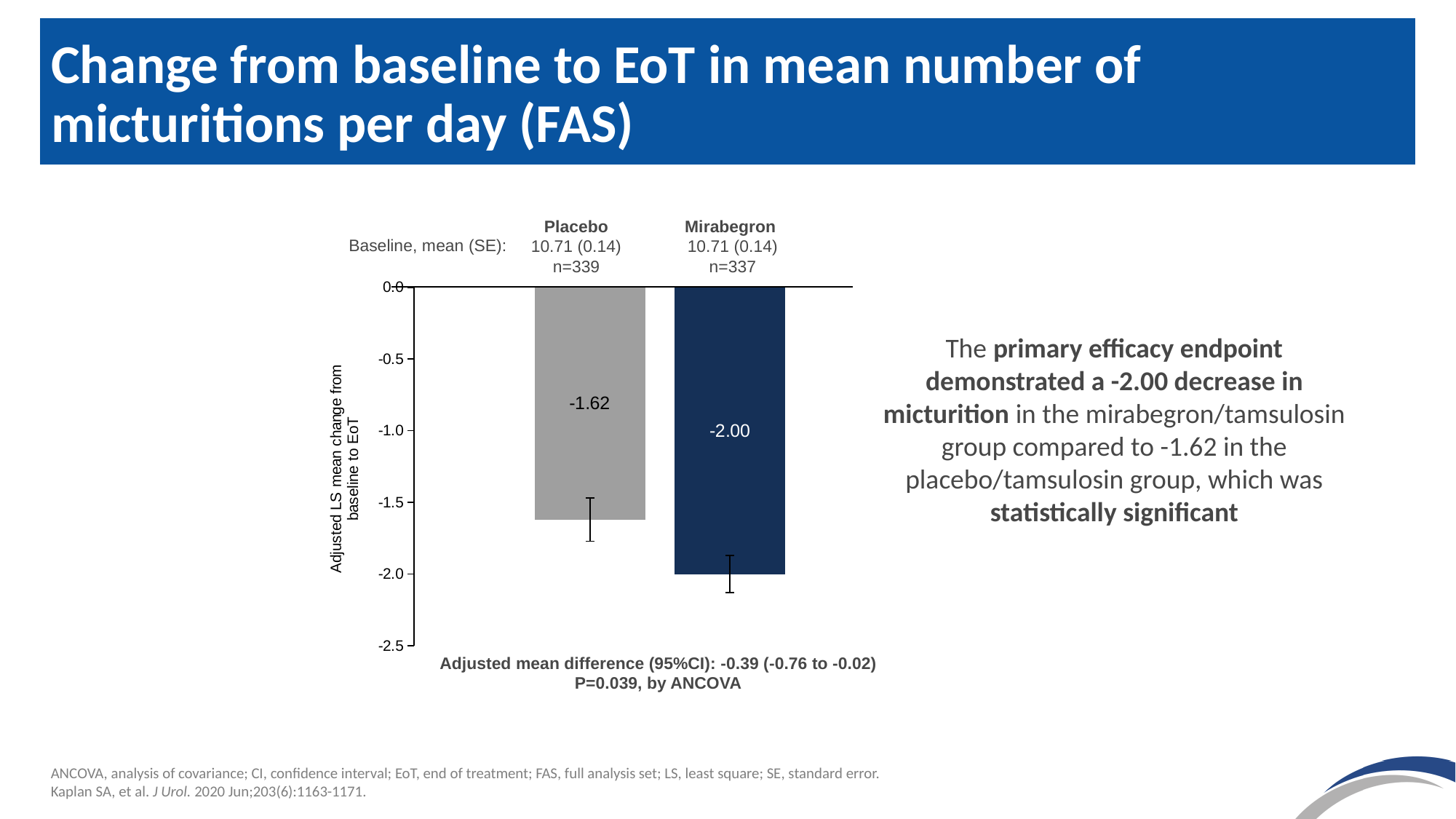

Change from baseline to EoT in mean number of micturitions per day (FAS)
Placebo
10.71 (0.14)
n=339
Mirabegron
10.71 (0.14)
n=337
Baseline, mean (SE):

### Chart

| Category | Series 1 | Series 2 |
|---|---|---|
| Category 1 | -1.62 | -2.0 |
The primary efficacy endpoint demonstrated a -2.00 decrease in micturition in the mirabegron/tamsulosin group compared to -1.62 in the placebo/tamsulosin group, which was statistically significant
Adjusted mean difference (95%CI): -0.39 (-0.76 to -0.02)
P=0.039, by ANCOVA
ANCOVA, analysis of covariance; CI, confidence interval; EoT, end of treatment; FAS, full analysis set; LS, least square; SE, standard error.
Kaplan SA, et al. J Urol. 2020 Jun;203(6):1163-1171.